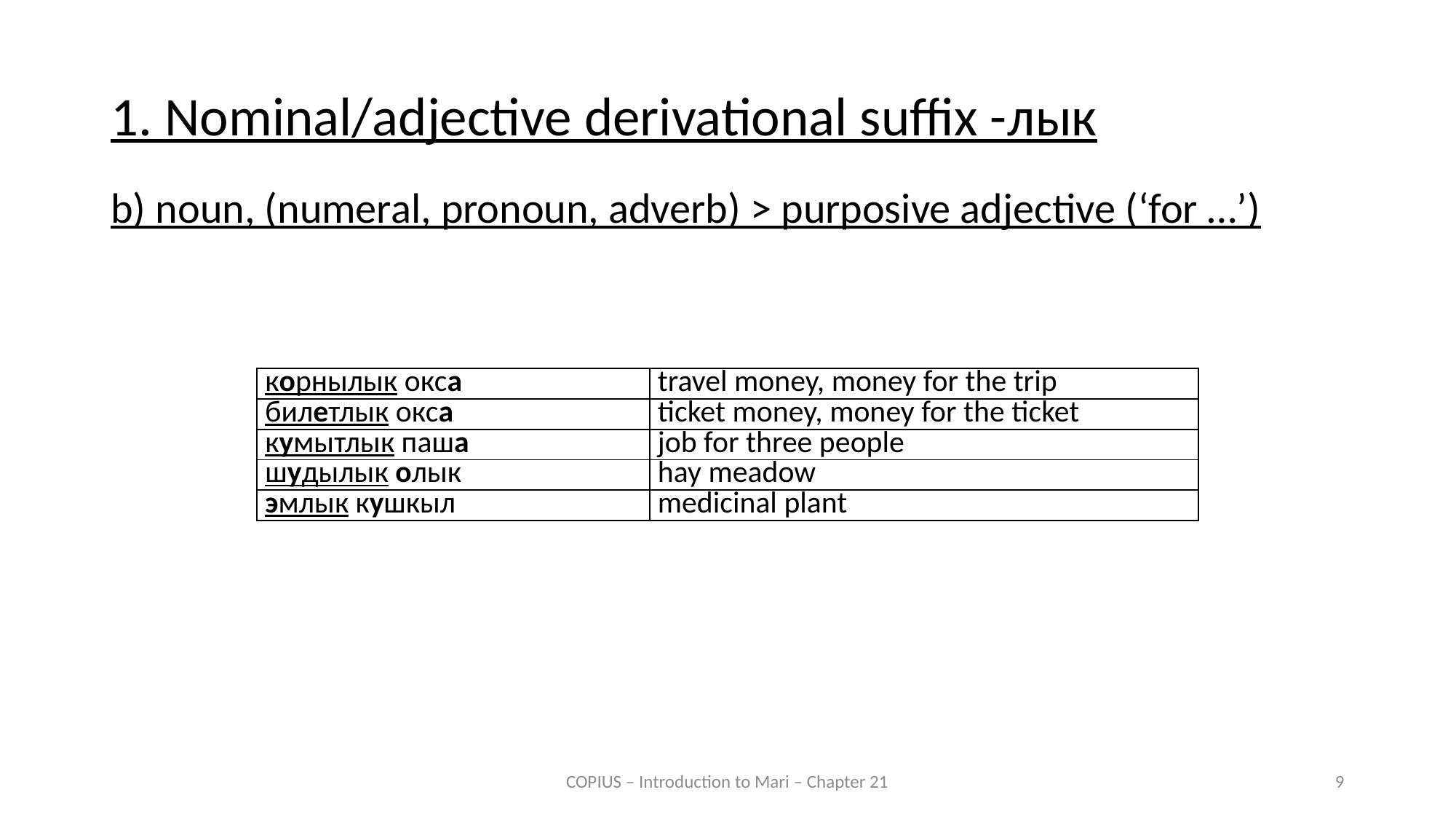

1. Nominal/adjective derivational suffix -лык
b) noun, (numeral, pronoun, adverb) > purposive adjective (‘for …’)
| корнылык окса | travel money, money for the trip |
| --- | --- |
| билетлык окса | ticket money, money for the ticket |
| кумытлык паша | job for three people |
| шудылык олык | hay meadow |
| эмлык кушкыл | medicinal plant |
COPIUS – Introduction to Mari – Chapter 21
9